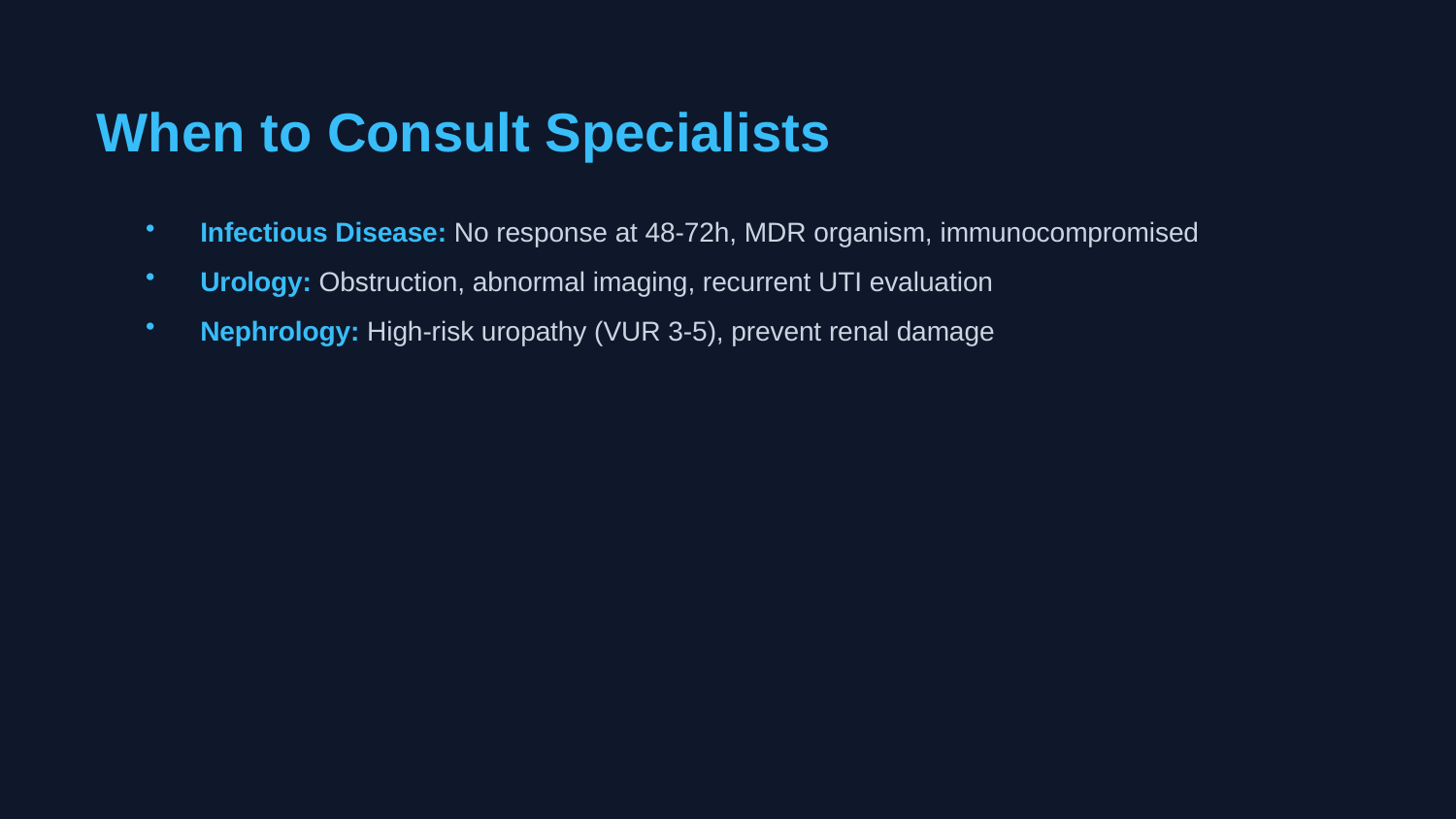

When to Consult Specialists
Infectious Disease: No response at 48-72h, MDR organism, immunocompromised
Urology: Obstruction, abnormal imaging, recurrent UTI evaluation
Nephrology: High-risk uropathy (VUR 3-5), prevent renal damage